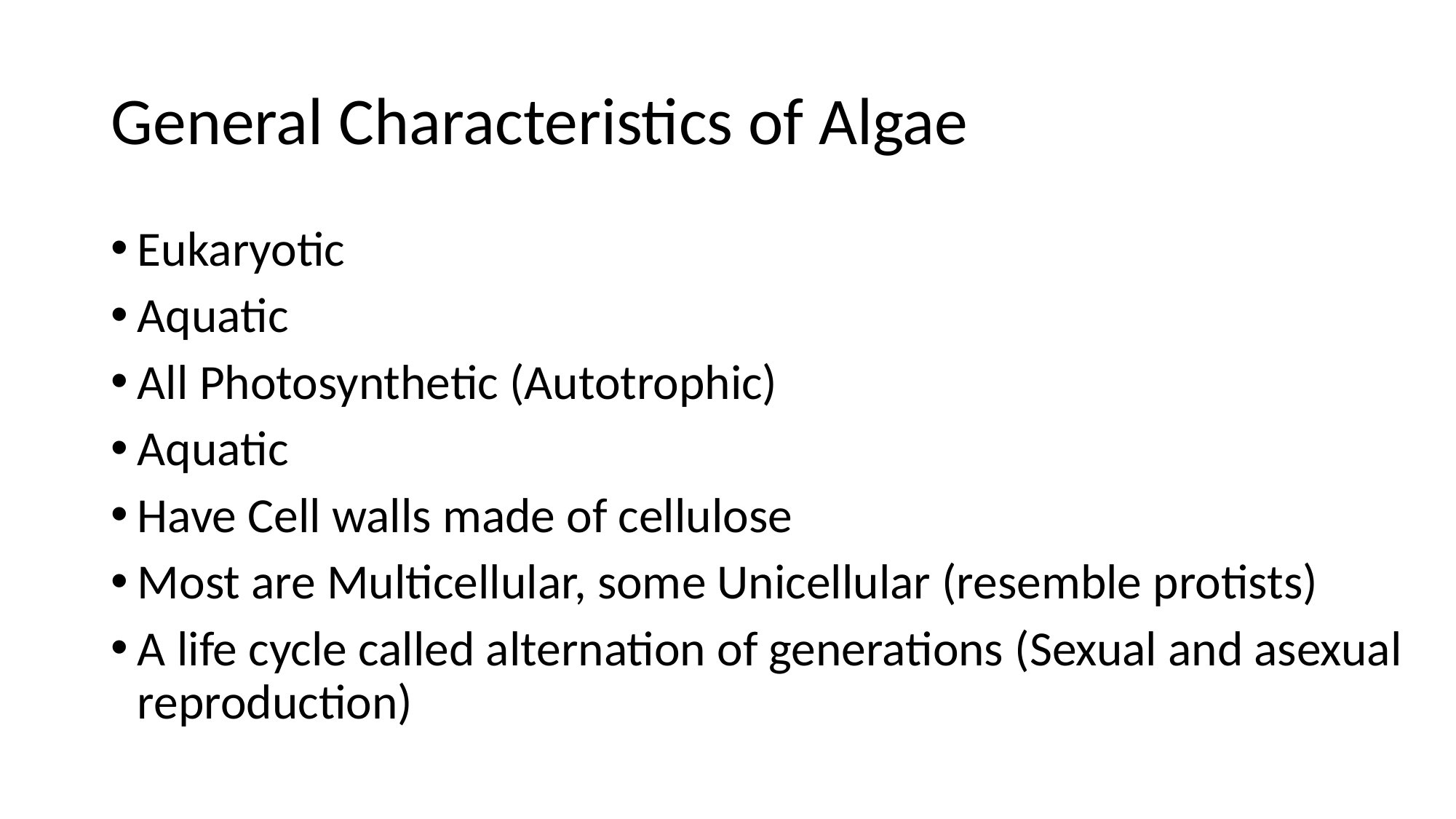

# General Characteristics of Algae
Eukaryotic
Aquatic
All Photosynthetic (Autotrophic)
Aquatic
Have Cell walls made of cellulose
Most are Multicellular, some Unicellular (resemble protists)
A life cycle called alternation of generations (Sexual and asexual reproduction)